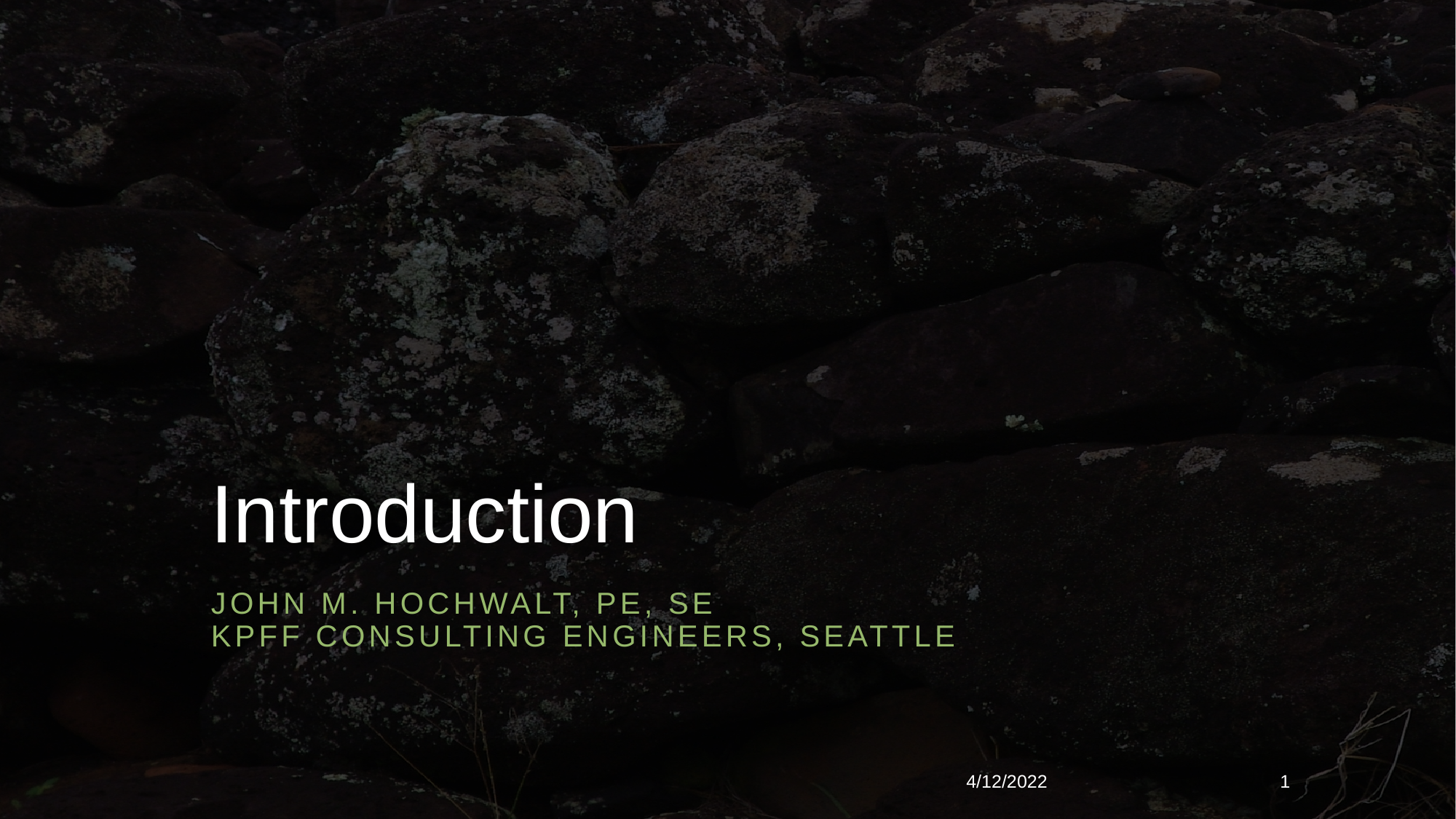

# Introduction
John m. Hochwalt, pe, se
Kpff consulting engineers, seattle

4/12/2022
1